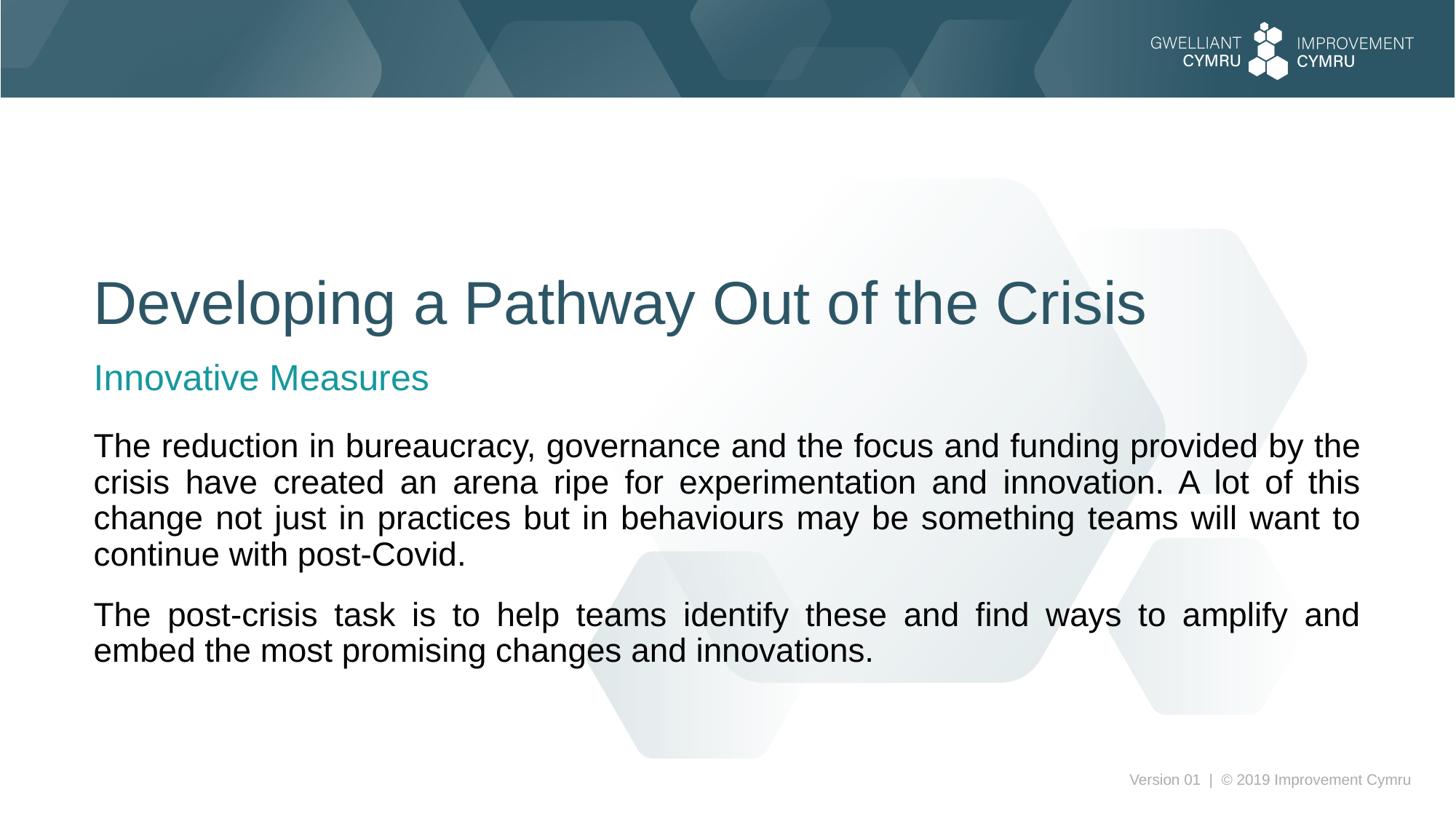

Developing a Pathway Out of the Crisis
Innovative Measures
The reduction in bureaucracy, governance and the focus and funding provided by the crisis have created an arena ripe for experimentation and innovation. A lot of this change not just in practices but in behaviours may be something teams will want to continue with post-Covid.
The post-crisis task is to help teams identify these and find ways to amplify and embed the most promising changes and innovations.